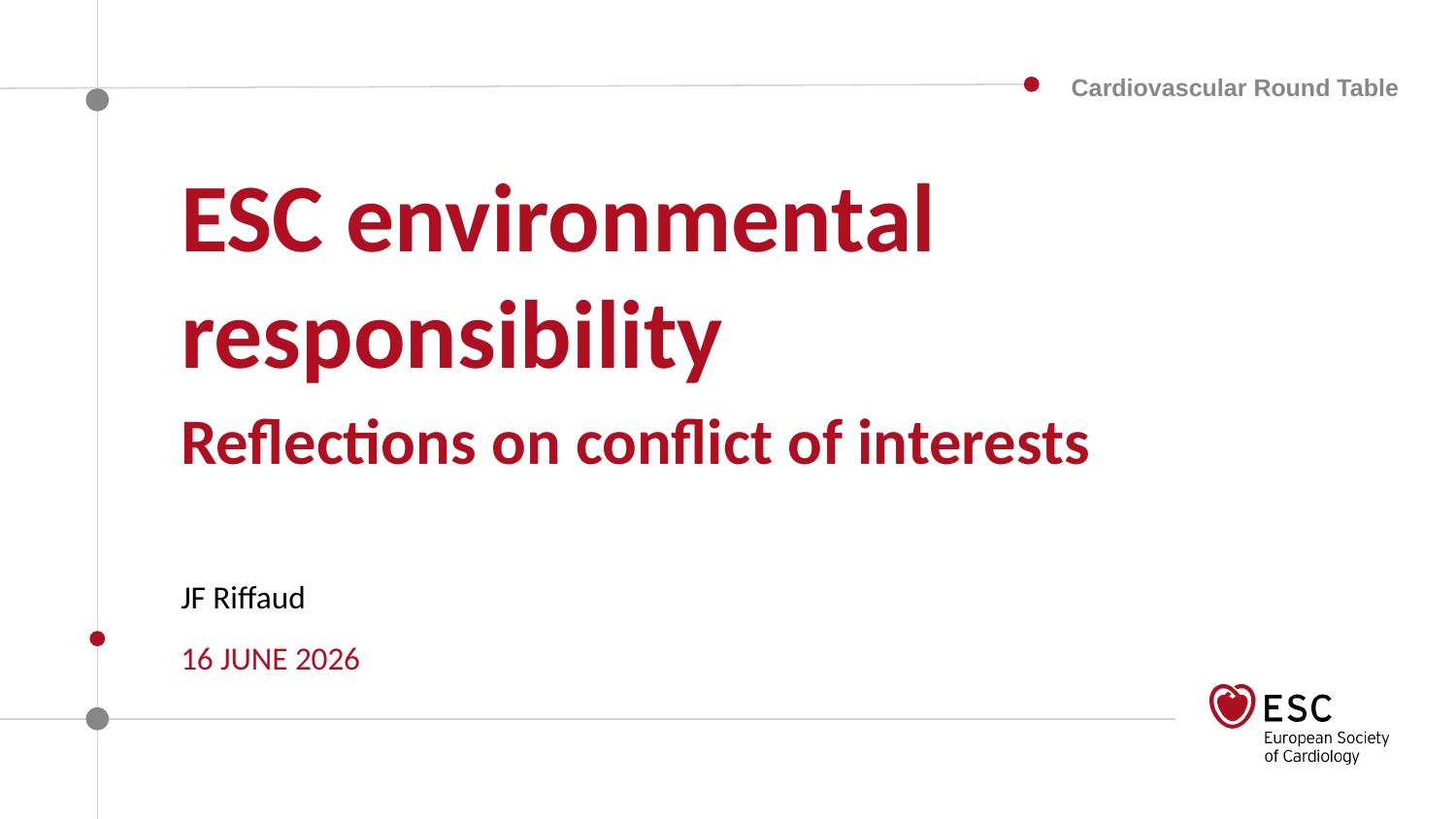

ESC environmental responsibility
Reflections on conflict of interests
JF Riffaud
16 JUNE 2026